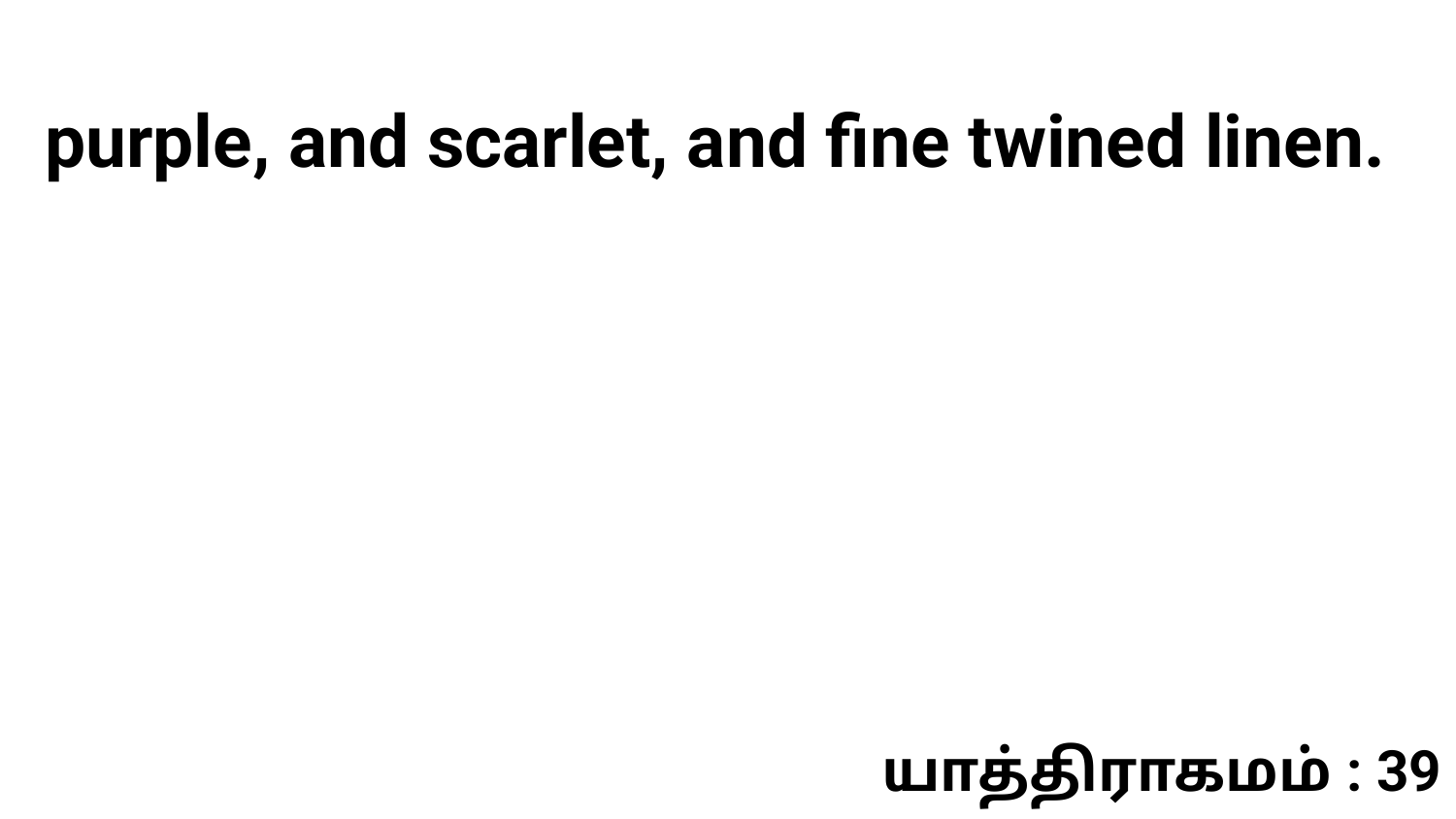

purple, and scarlet, and fine twined linen.
யாத்திராகமம் : 39